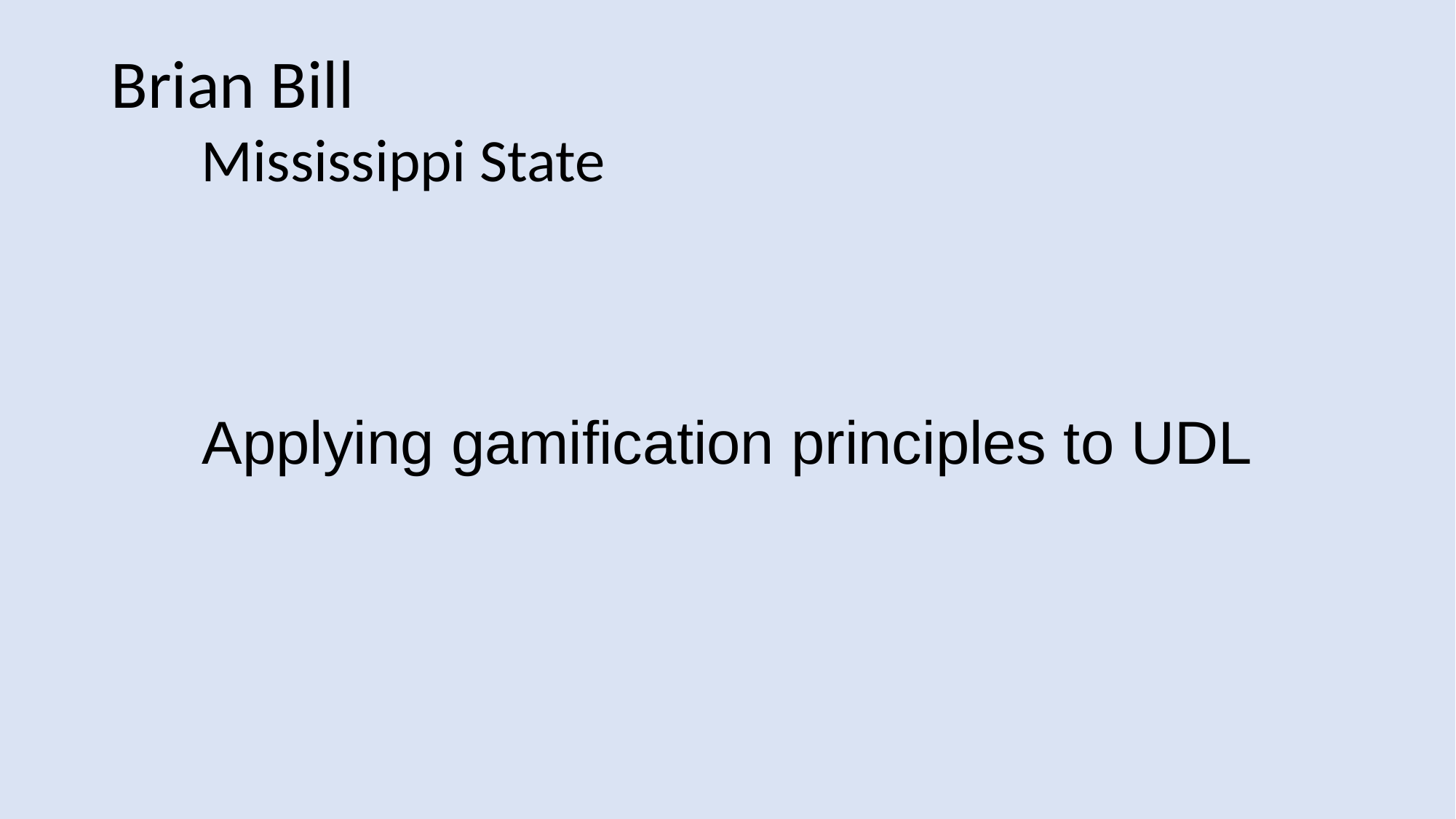

# Brian Bill Mississippi State

Applying gamification principles to UDL